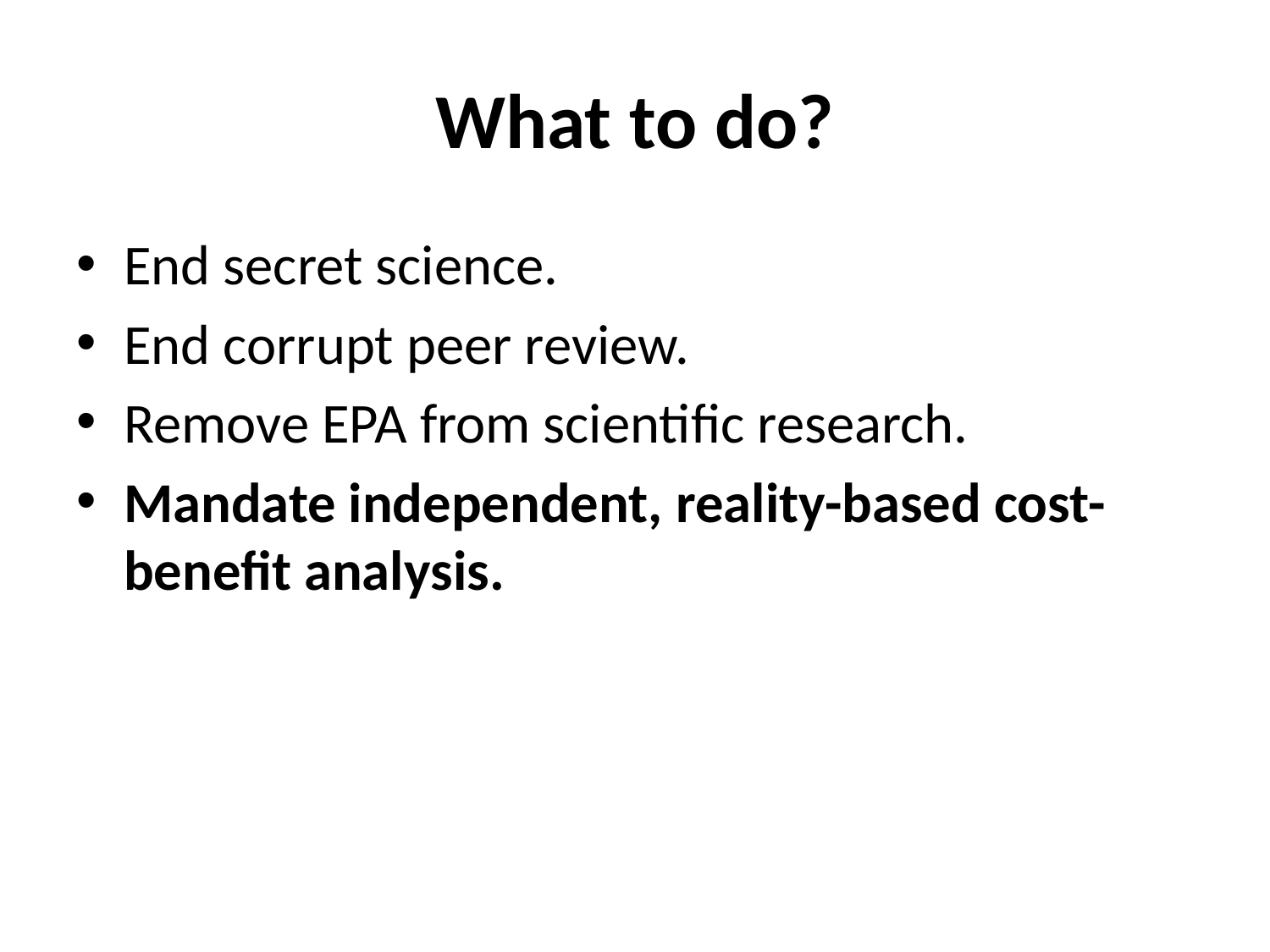

# What to do?
End secret science.
End corrupt peer review.
Remove EPA from scientific research.
Mandate independent, reality-based cost-benefit analysis.